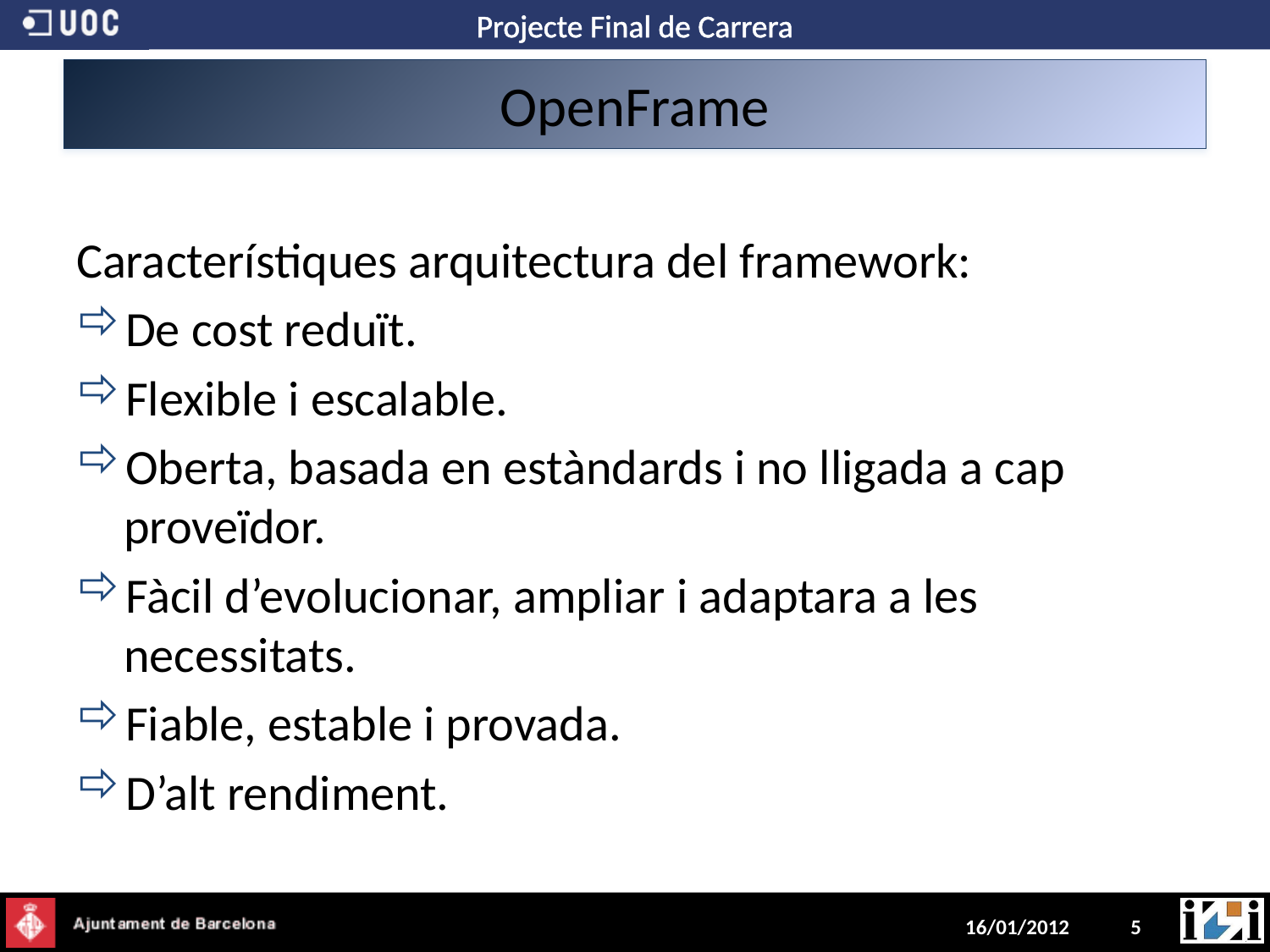

# OpenFrame
Característiques arquitectura del framework:
De cost reduït.
Flexible i escalable.
Oberta, basada en estàndards i no lligada a cap proveïdor.
Fàcil d’evolucionar, ampliar i adaptara a les necessitats.
Fiable, estable i provada.
D’alt rendiment.

16/01/2012
5